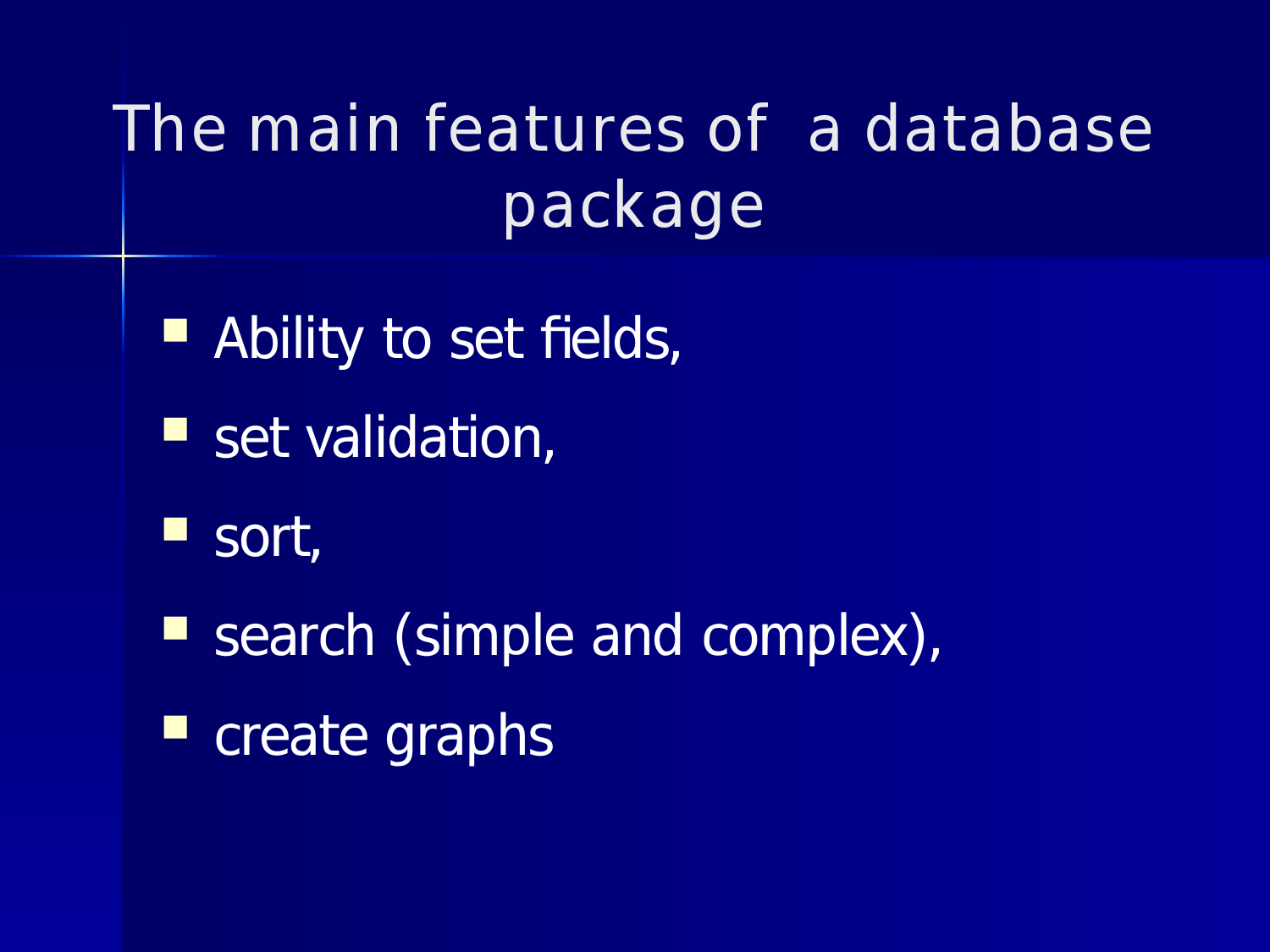

# The main features of  a database package
Ability to set fields,
set validation,
sort,
search (simple and complex),
create graphs